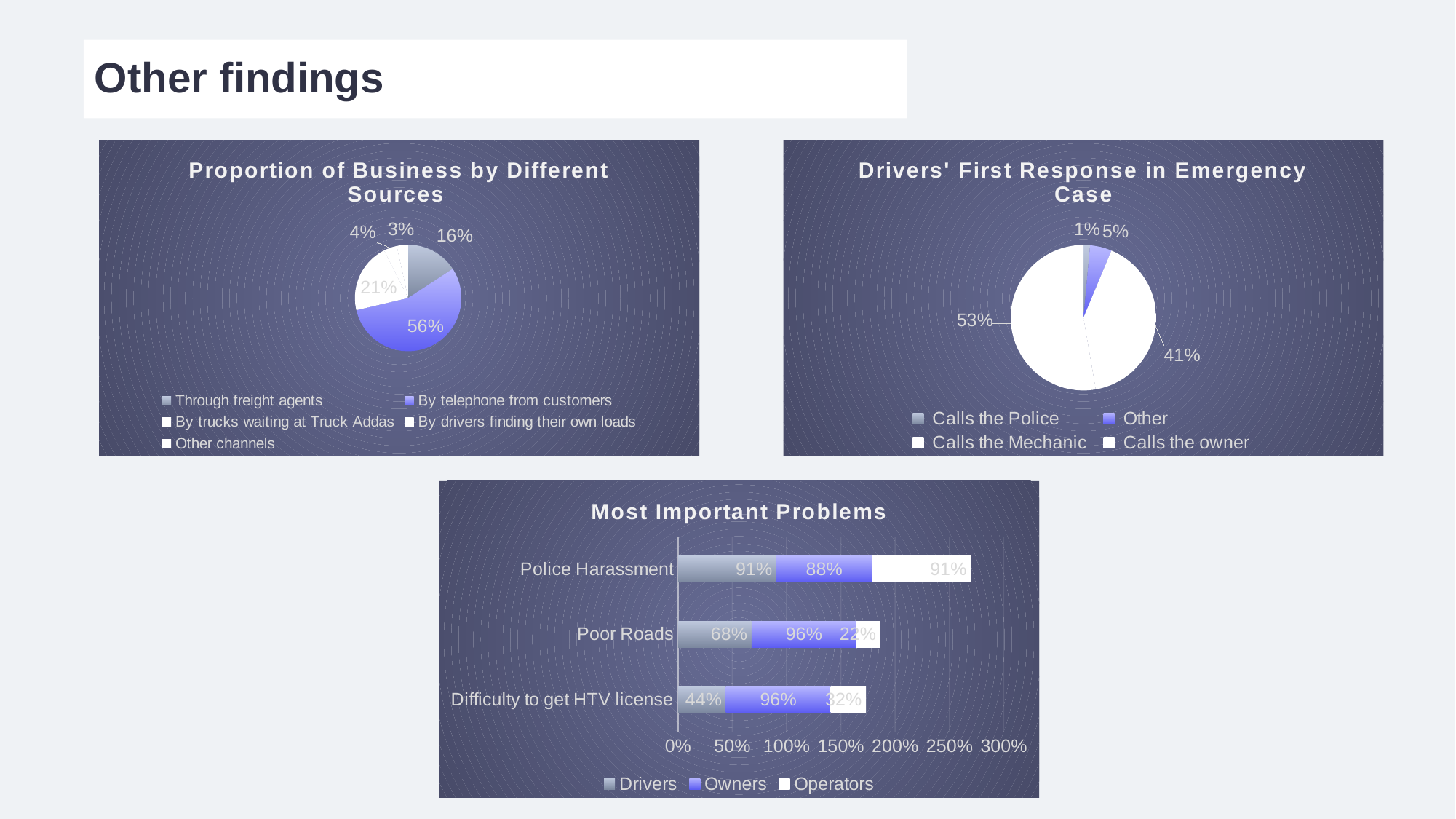

Other findings

### Chart: Proportion of Business by Different Sources

| Category |  |
|---|---|
| Through freight agents | 0.1577922077922078 |
| By telephone from customers | 0.5551948051948052 |
| By trucks waiting at Truck Addas | 0.21233766233766233 |
| By drivers finding their own loads | 0.04025974025974026 |
| Other channels | 0.03441558441558441 |

### Chart: Drivers' First Response in Emergency Case

| Category |  |
|---|---|
|  Calls the Police  | 48.0 |
|  Other  | 159.0 |
|  Calls the Mechanic  | 1345.0 |
|  Calls the owner  | 1730.0 |

### Chart: Most Important Problems

| Category | Drivers | Owners | Operators |
|---|---|---|---|
| Difficulty to get HTV license | 0.4418037781840341 | 0.9647058823529412 | 0.3246753246753247 |
| Poor Roads | 0.6773308957952467 | 0.9647058823529412 | 0.22077922077922077 |
| Police Harassment | 0.9052407068860451 | 0.8823529411764706 | 0.9090909090909091 |